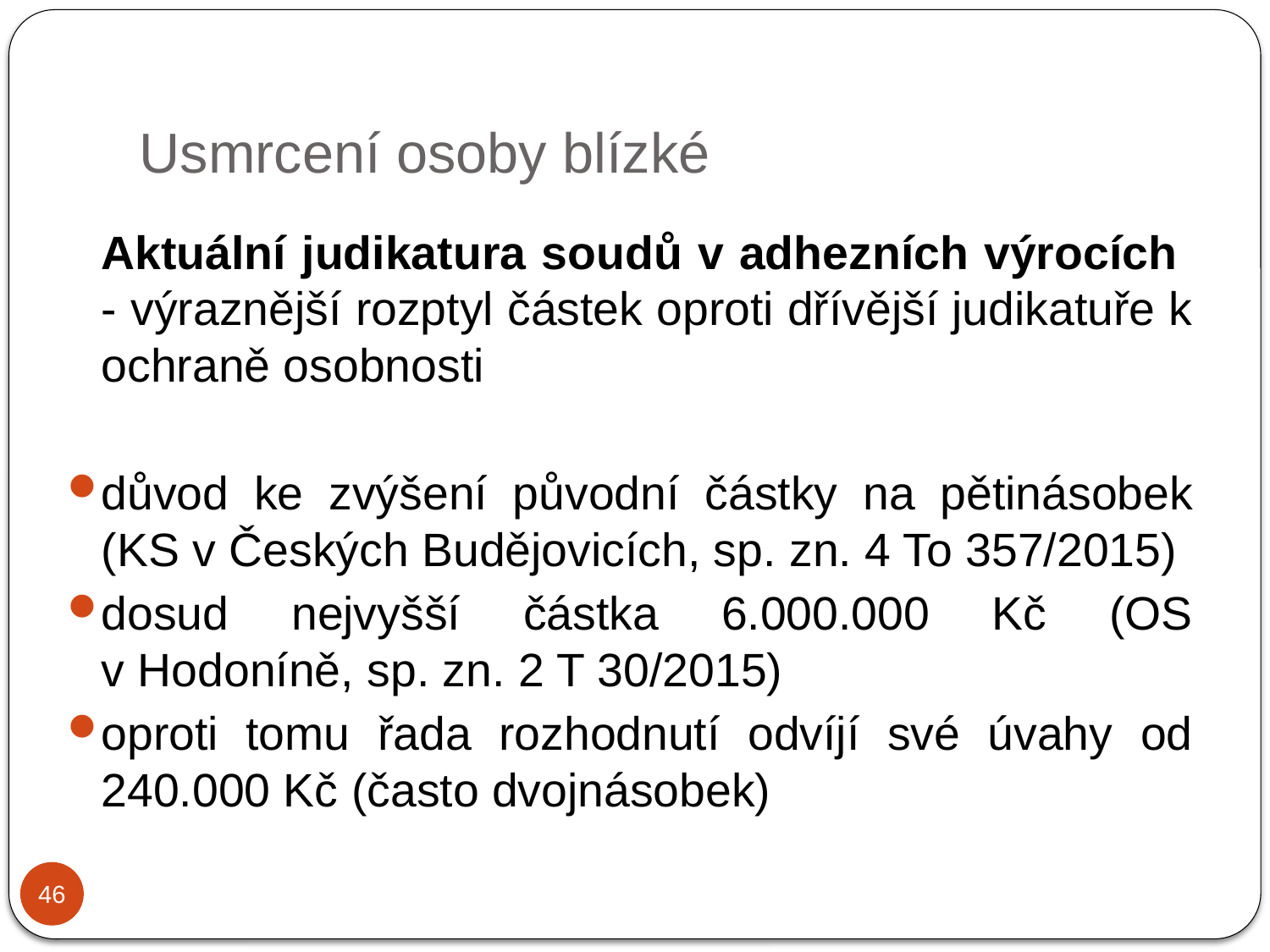

# Usmrcení osoby blízké
		Aktuální judikatura soudů v adhezních výrocích  - výraznější rozptyl částek oproti dřívější judikatuře k ochraně osobnosti

důvod ke zvýšení původní částky na pětinásobek (KS v Českých Budějovicích, sp. zn. 4 To 357/2015)
dosud nejvyšší částka 6.000.000 Kč (OS v Hodoníně, sp. zn. 2 T 30/2015)
oproti tomu řada rozhodnutí odvíjí své úvahy od 240.000 Kč (často dvojnásobek)

46